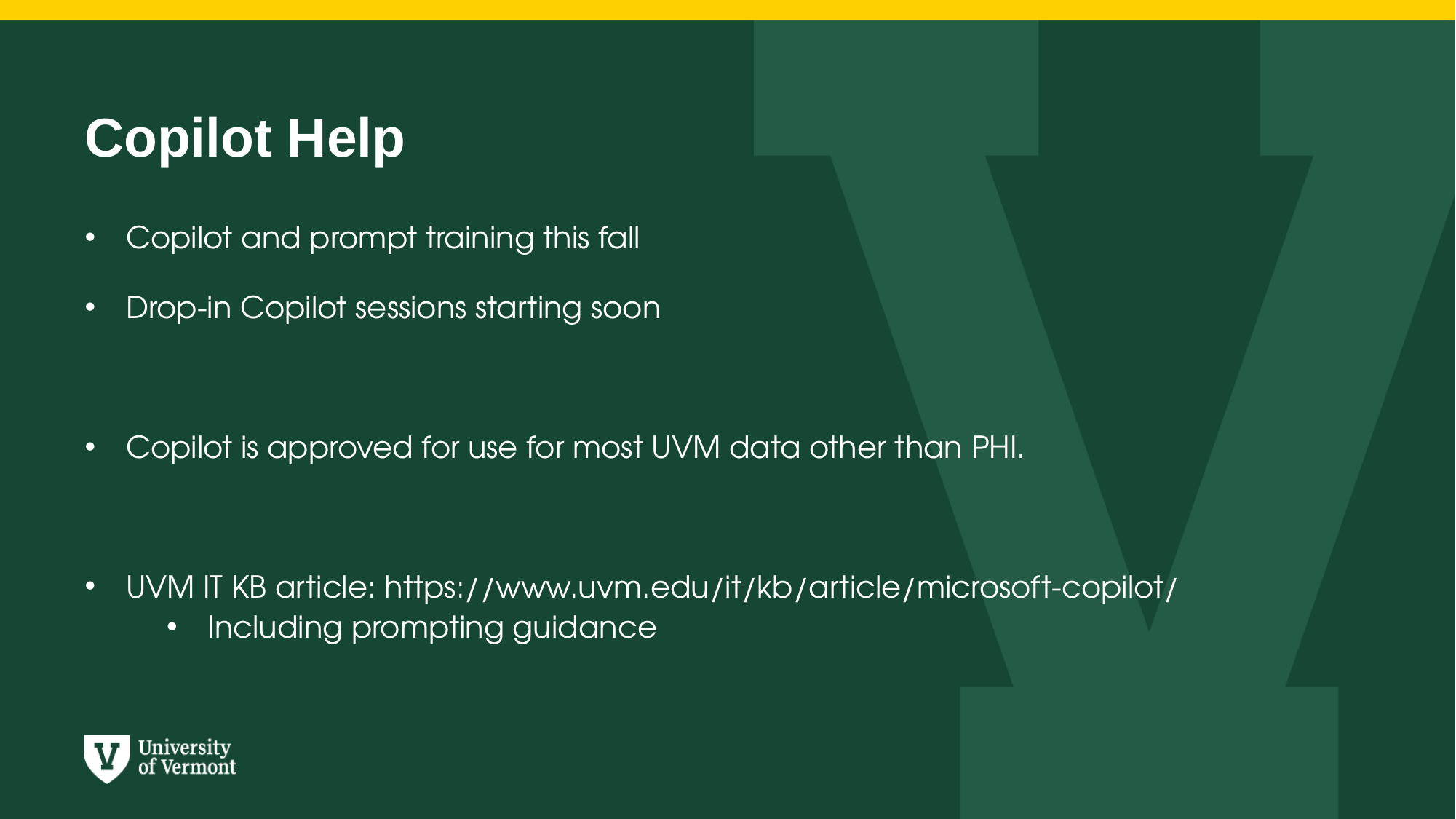

# Copilot Help
Copilot and prompt training this fall
Drop-in Copilot sessions starting soon

Copilot is approved for use for most UVM data other than PHI.

UVM IT KB article: https://www.uvm.edu/it/kb/article/microsoft-copilot/
Including prompting guidance